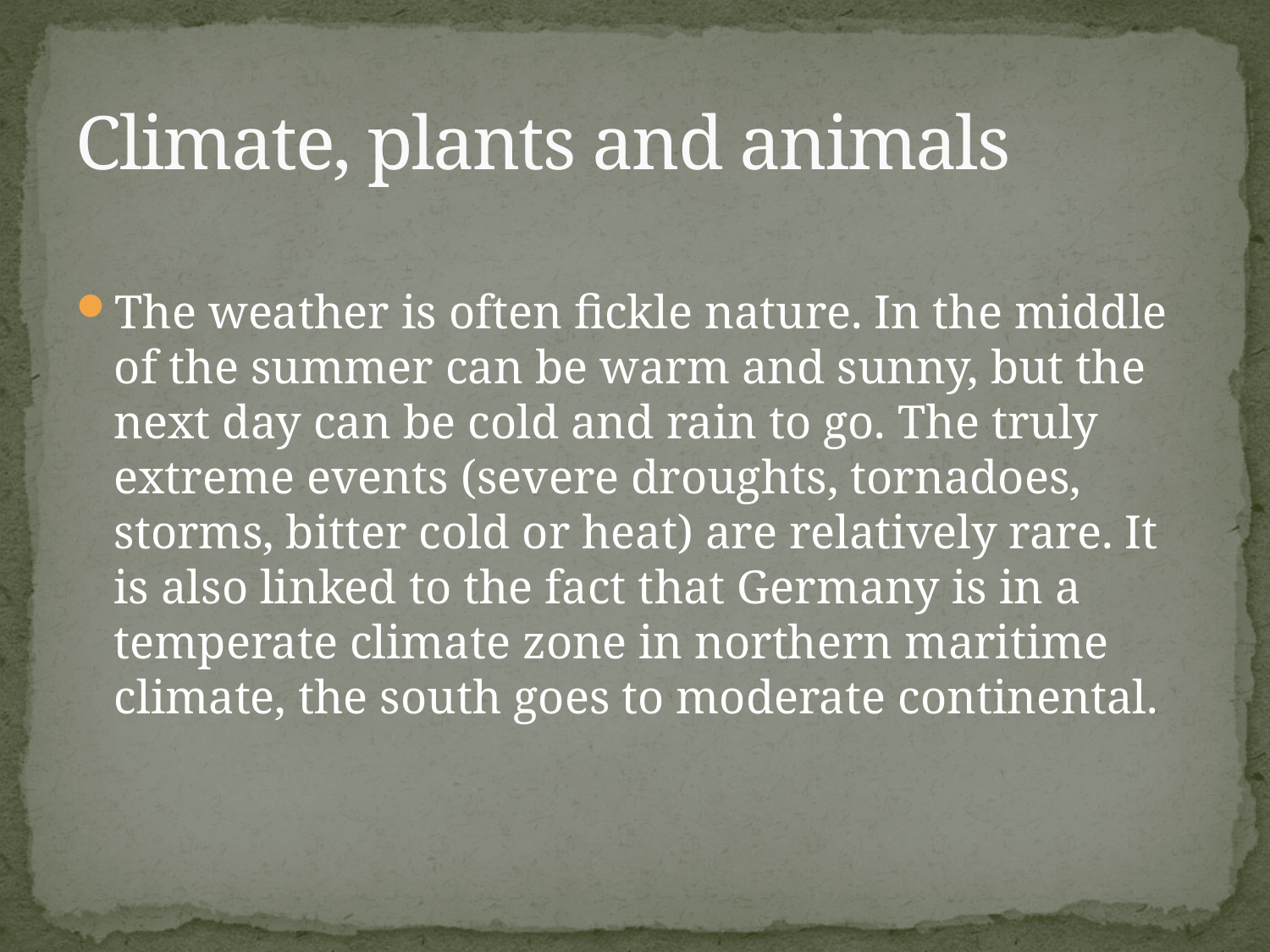

# Climate, plants and animals

The weather is often fickle nature. In the middle of the summer can be warm and sunny, but the next day can be cold and rain to go. The truly extreme events (severe droughts, tornadoes, storms, bitter cold or heat) are relatively rare. It is also linked to the fact that Germany is in a temperate climate zone in northern maritime climate, the south goes to moderate continental.